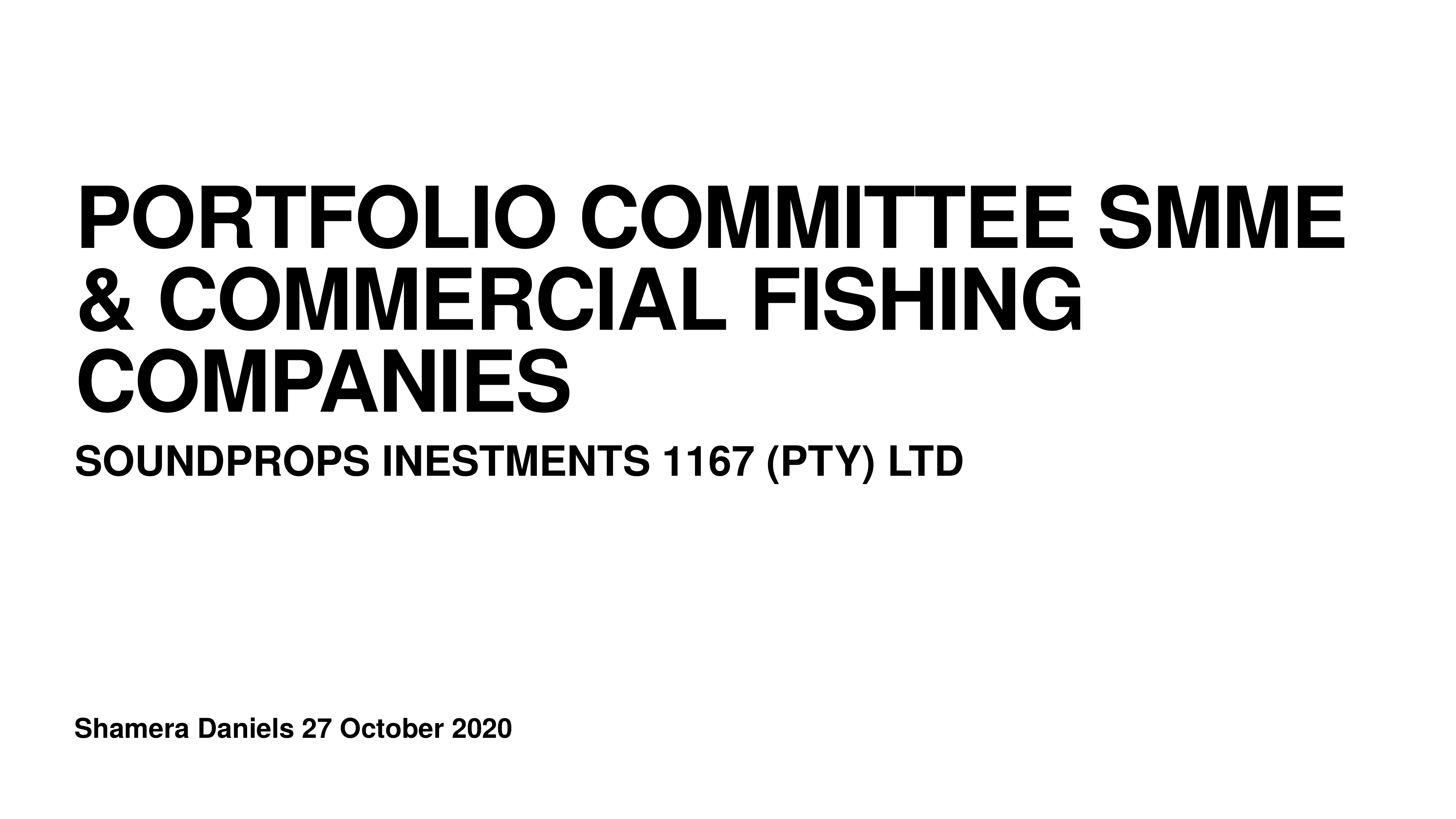

# PORTFOLIO COMMITTEE SMME & COMMERCIAL FISHING COMPANIES
SOUNDPROPS INESTMENTS 1167 (PTY) LTD
Shamera Daniels 27 October 2020